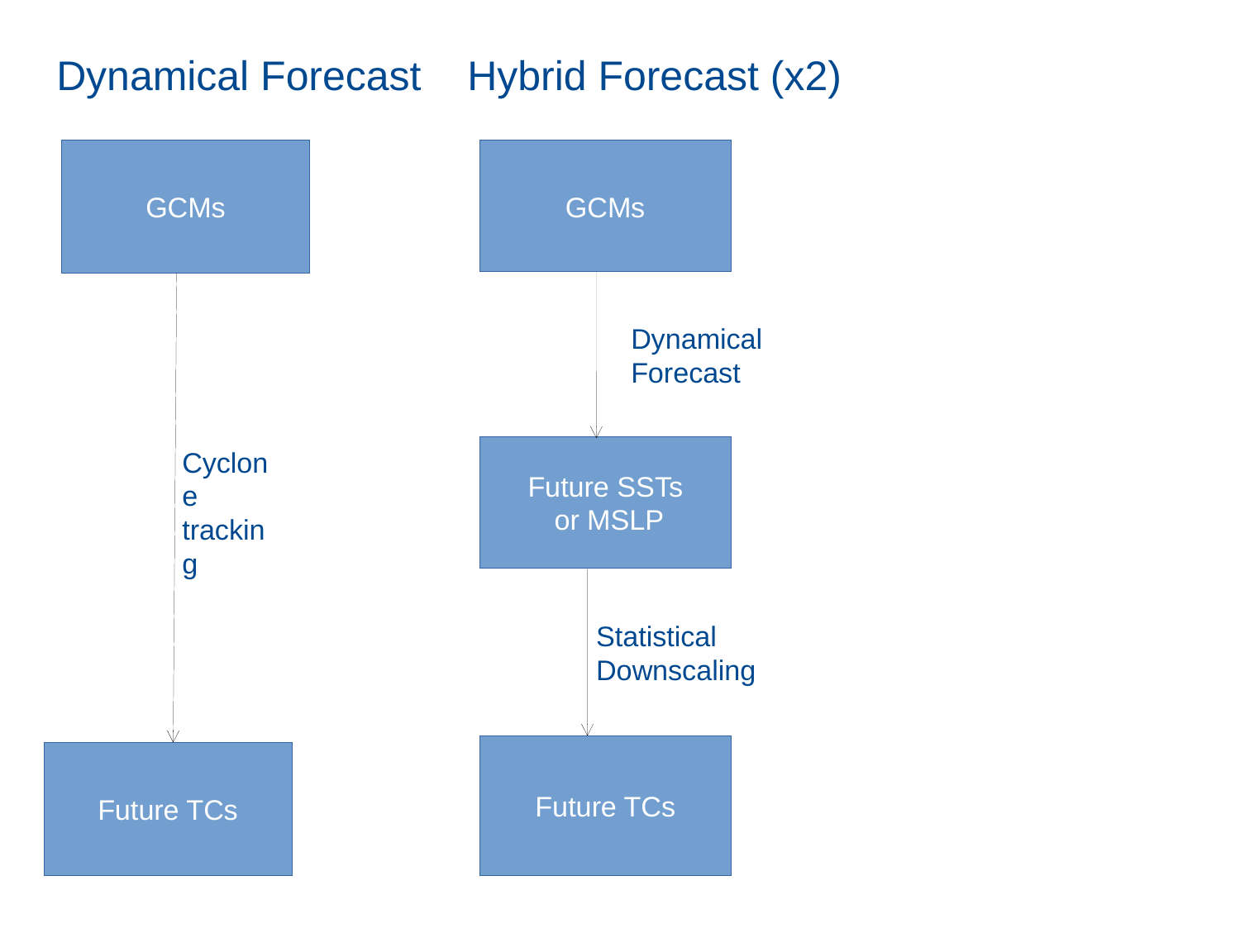

Hybrid Forecast (x2)
Dynamical Forecast
GCMs

Future TCs
GCMs

Dynamical
Forecast
Future SSTs
 or MSLP

Statistical
Downscaling
Future TCs
Cyclone tracking